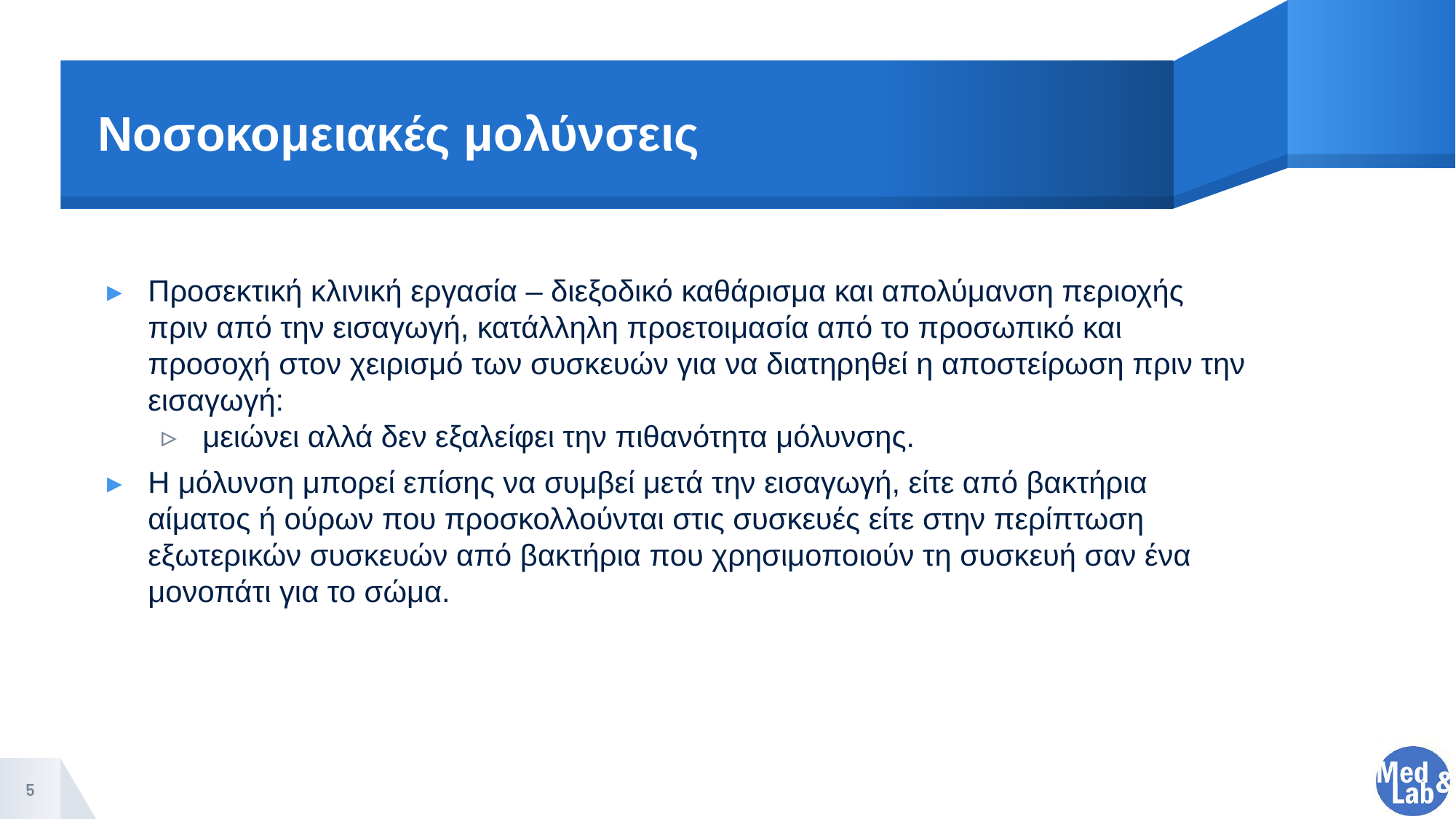

# Νοσοκομειακές μολύνσεις
Προσεκτική κλινική εργασία – διεξοδικό καθάρισμα και απολύμανση περιοχής πριν από την εισαγωγή, κατάλληλη προετοιμασία από το προσωπικό και προσοχή στον χειρισμό των συσκευών για να διατηρηθεί η αποστείρωση πριν την εισαγωγή:
μειώνει αλλά δεν εξαλείφει την πιθανότητα μόλυνσης.
Η μόλυνση μπορεί επίσης να συμβεί μετά την εισαγωγή, είτε από βακτήρια αίματος ή ούρων που προσκολλούνται στις συσκευές είτε στην περίπτωση εξωτερικών συσκευών από βακτήρια που χρησιμοποιούν τη συσκευή σαν ένα μονοπάτι για το σώμα.

5